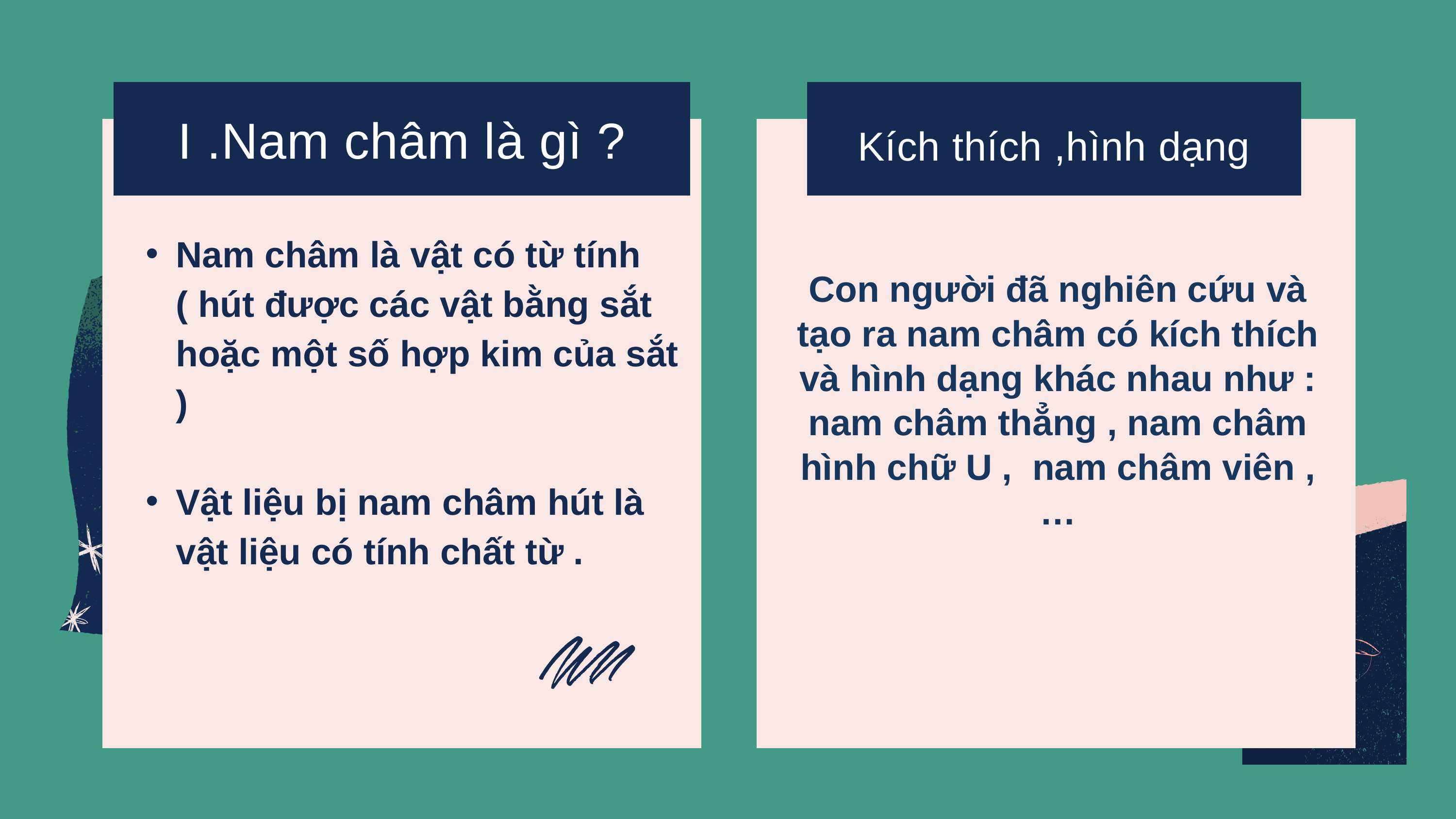

I .Nam châm là gì ?

Kích thích ,hình dạng

Nam châm là vật có từ tính ( hút được các vật bằng sắt hoặc một số hợp kim của sắt )

Vật liệu bị nam châm hút là vật liệu có tính chất từ .

Con người đã nghiên cứu và tạo ra nam châm có kích thích và hình dạng khác nhau như : nam châm thẳng , nam châm hình chữ U ,  nam châm viên ,…